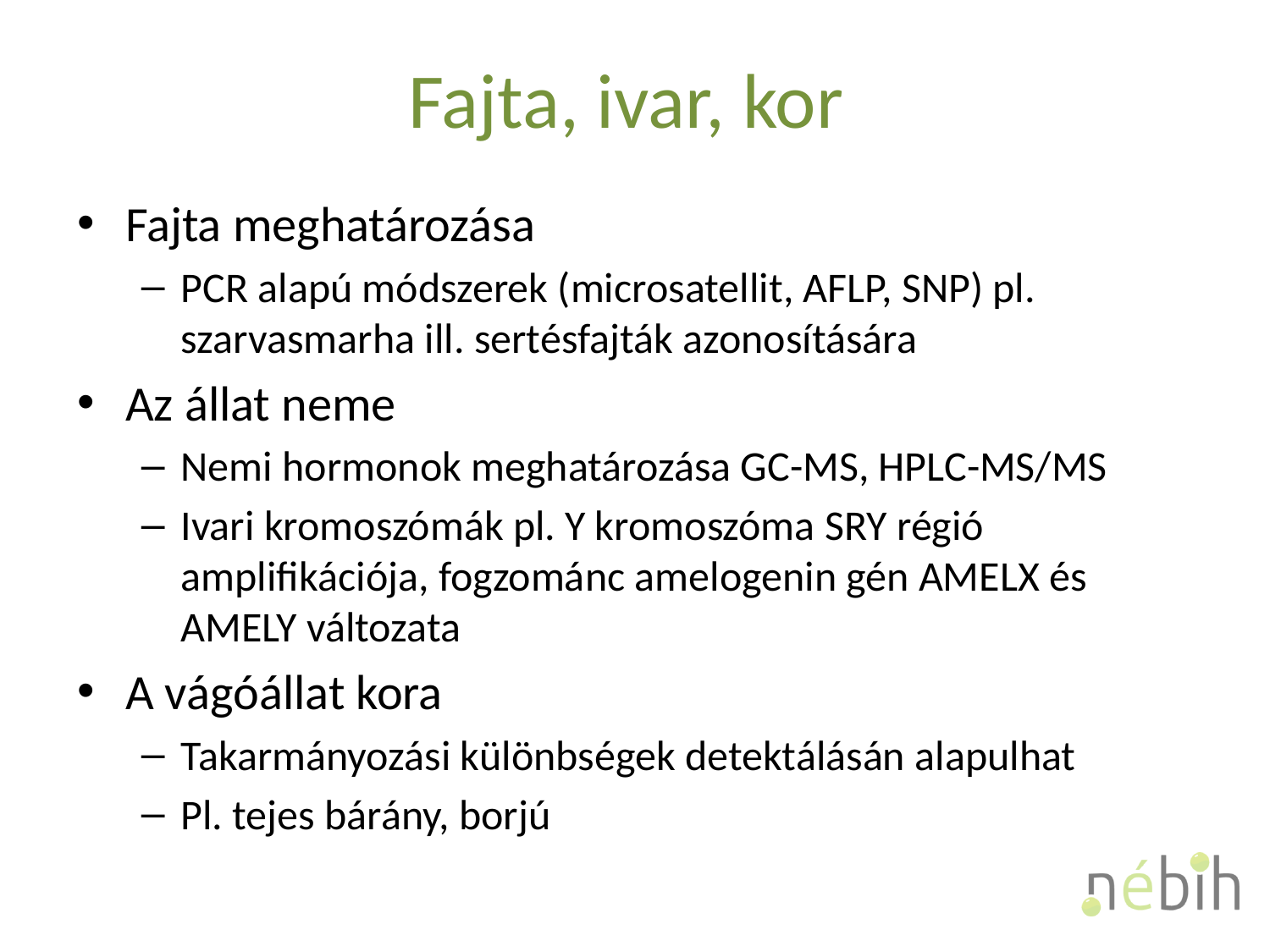

# Fajta, ivar, kor
Fajta meghatározása
PCR alapú módszerek (microsatellit, AFLP, SNP) pl. szarvasmarha ill. sertésfajták azonosítására
Az állat neme
Nemi hormonok meghatározása GC-MS, HPLC-MS/MS
Ivari kromoszómák pl. Y kromoszóma SRY régió  amplifikációja, fogzománc amelogenin gén AMELX és AMELY változata
A vágóállat kora
Takarmányozási különbségek detektálásán alapulhat
Pl. tejes bárány, borjú